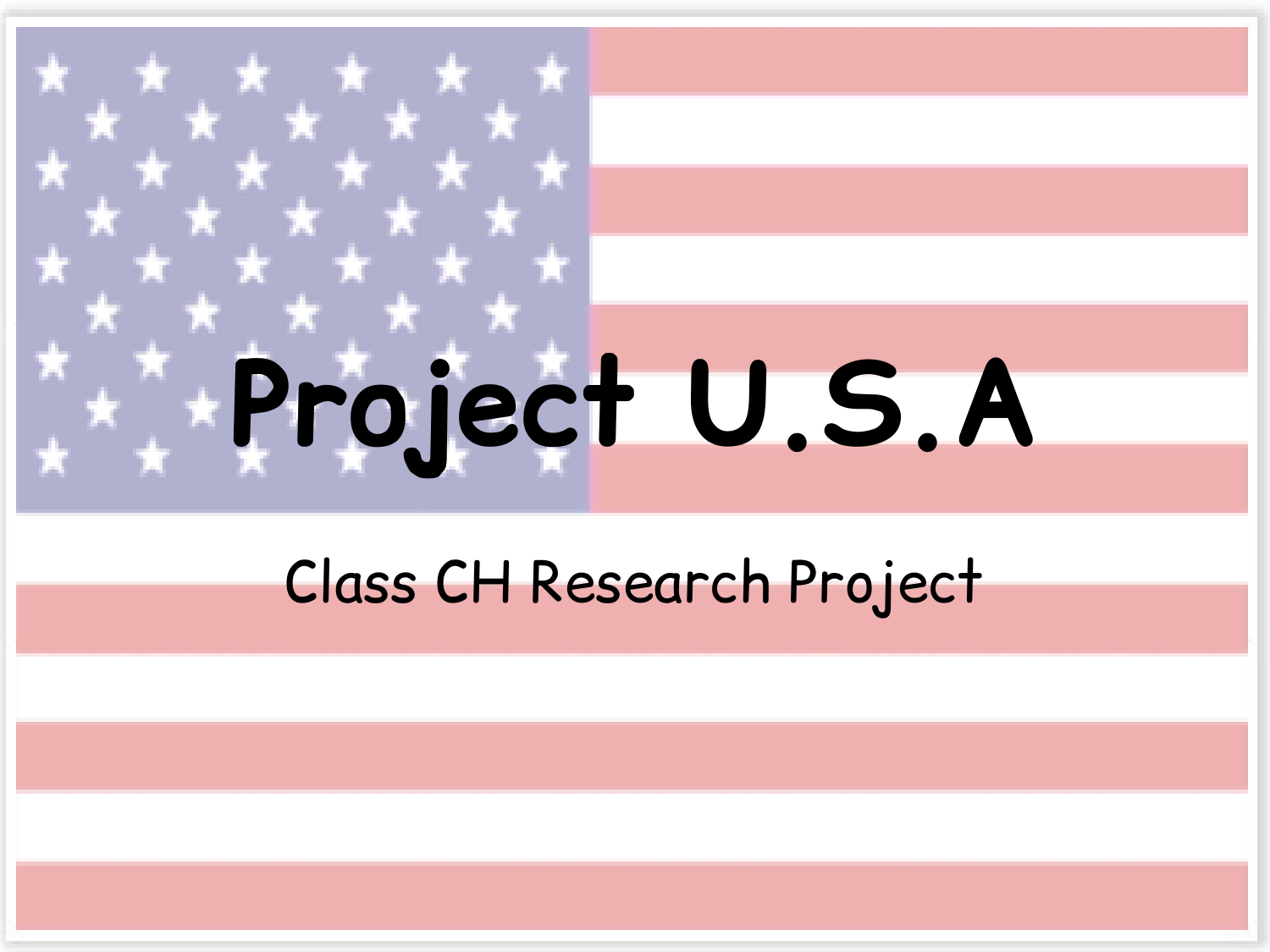

# Project U.S.A
Class CH Research Project